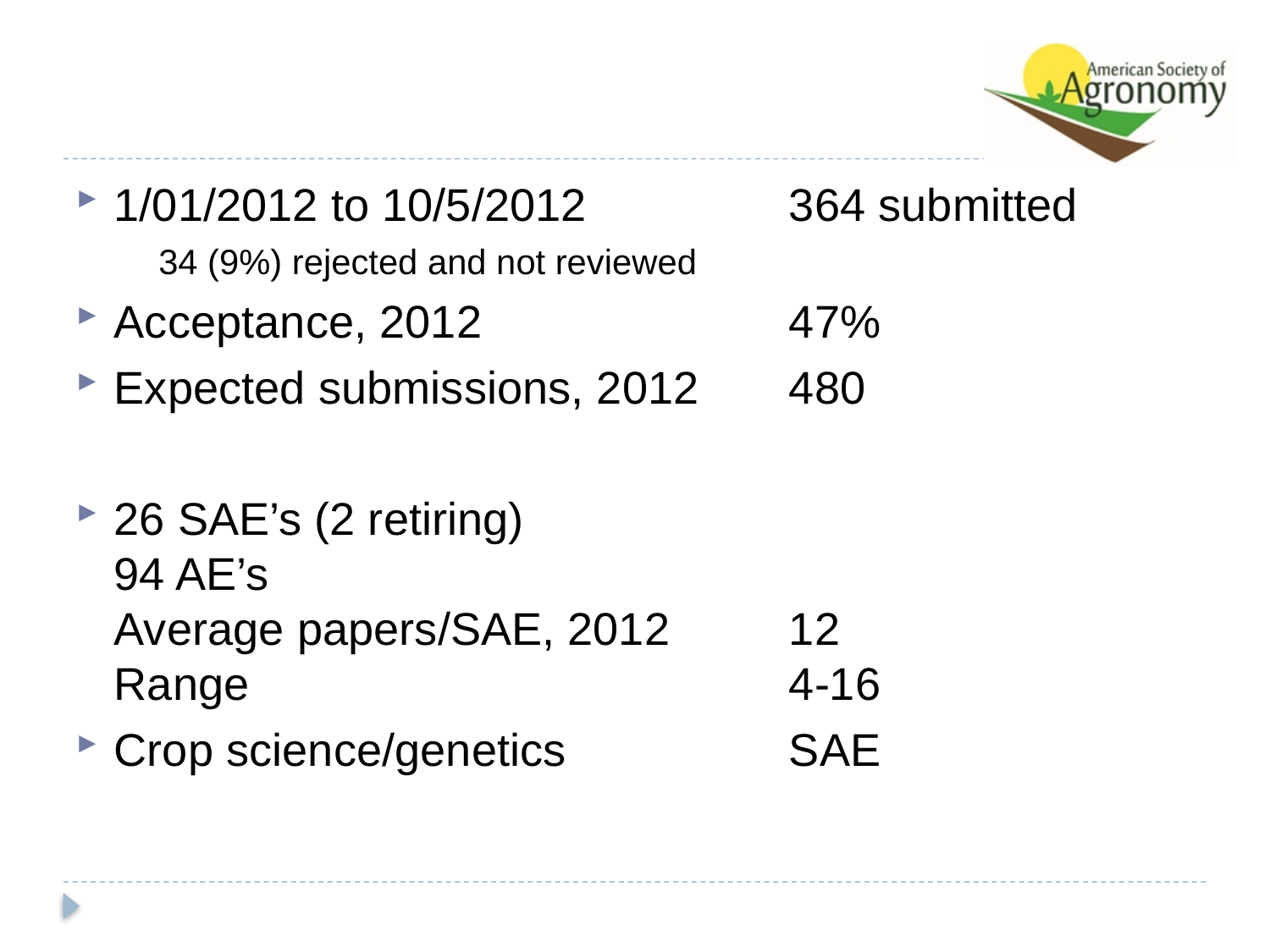

1/01/2012 to 10/5/2012	364 submitted
34 (9%) rejected and not reviewed
Acceptance, 2012	47%
Expected submissions, 2012	480

26 SAE’s (2 retiring)
94 AE’s
Average papers/SAE, 2012	12
Range	4-16
Crop science/genetics	SAE